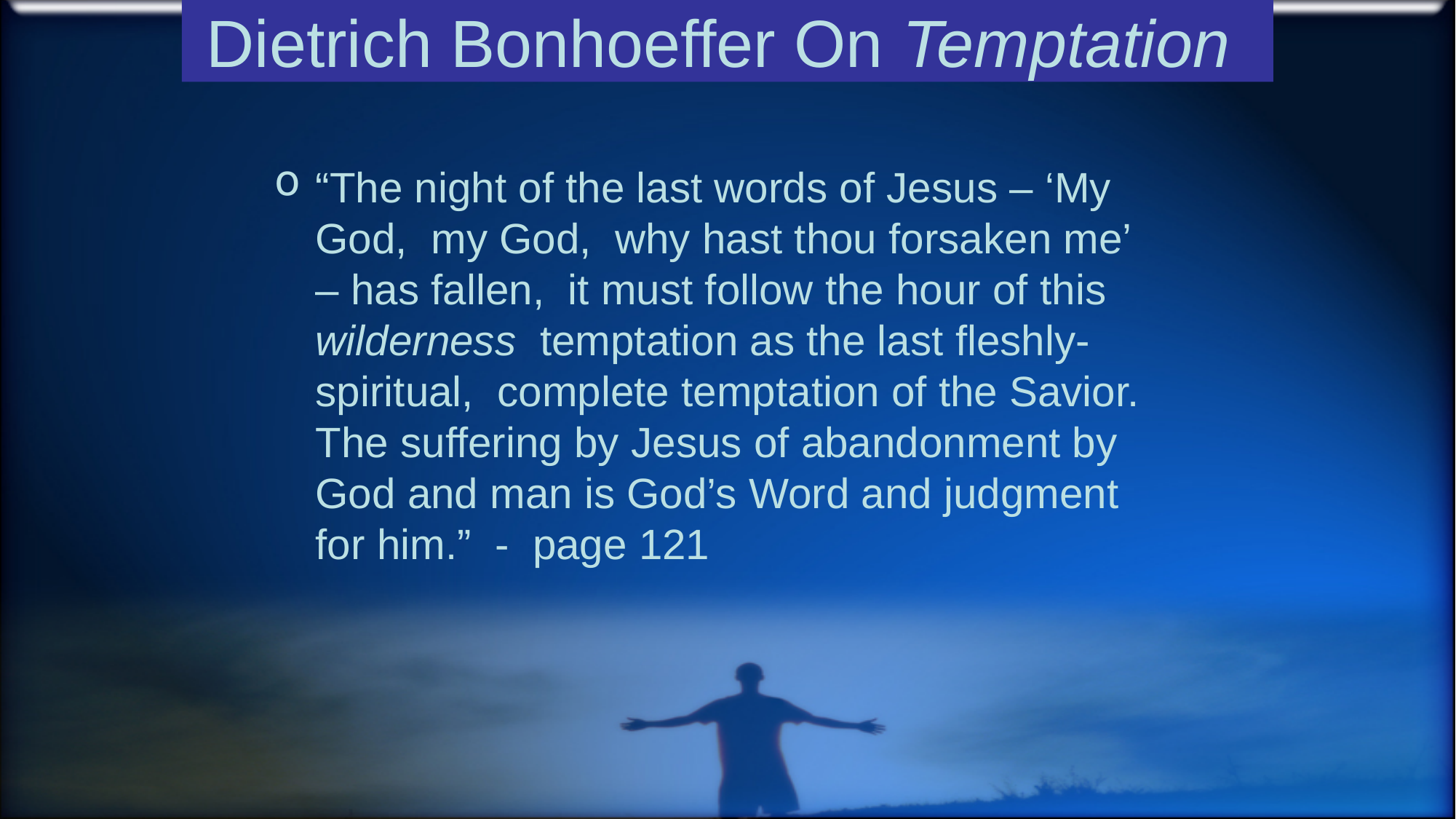

# Dietrich Bonhoeffer On Temptation
“The night of the last words of Jesus – ‘My God,  my God,  why hast thou forsaken me’   – has fallen,  it must follow the hour of this wilderness  temptation as the last fleshly-spiritual,  complete temptation of the Savior.  The suffering by Jesus of abandonment by God and man is God’s Word and judgment for him.”  -  page 121